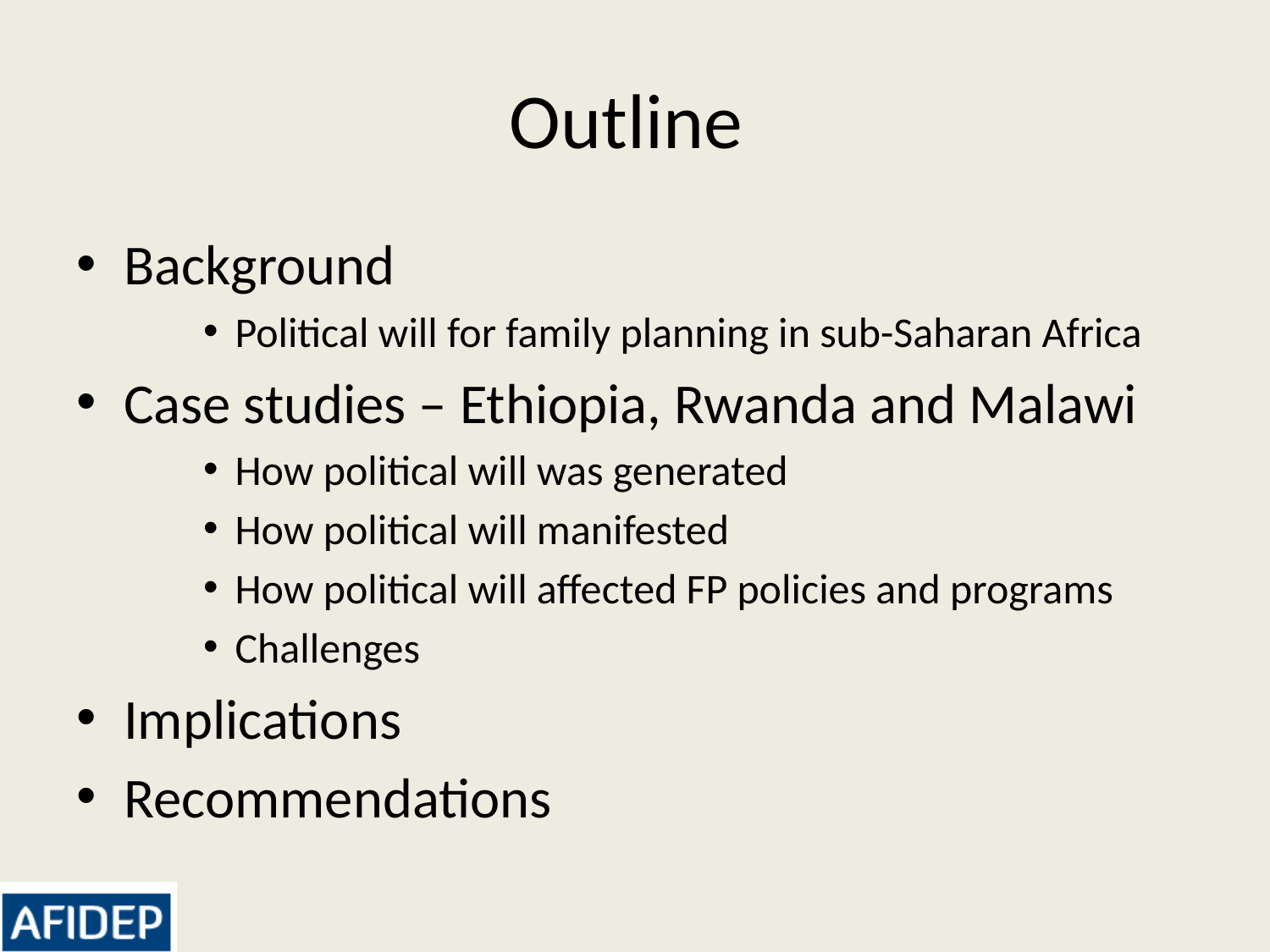

# Outline
Background
Political will for family planning in sub-Saharan Africa
Case studies – Ethiopia, Rwanda and Malawi
How political will was generated
How political will manifested
How political will affected FP policies and programs
Challenges
Implications
Recommendations